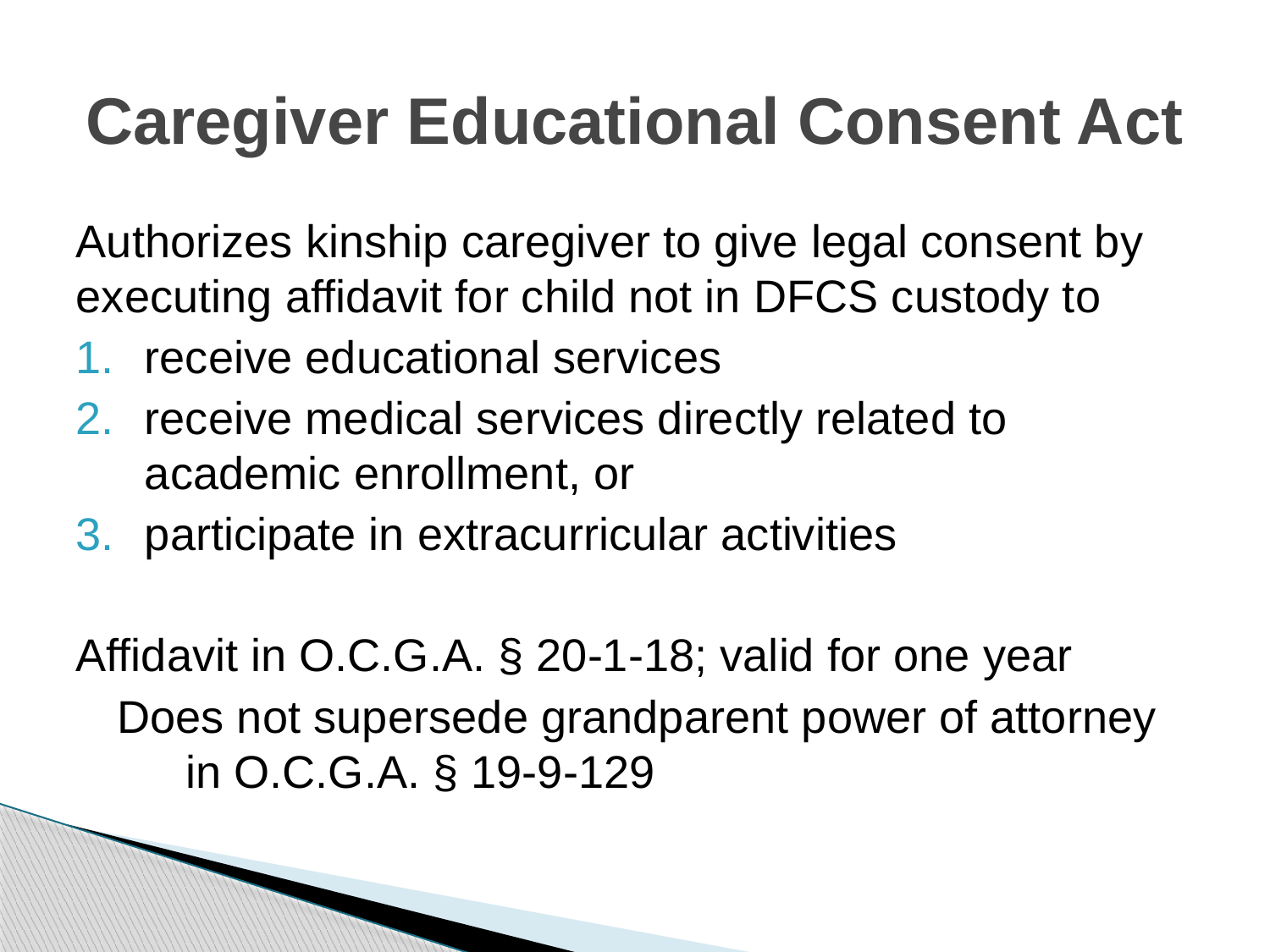

# Caregiver Educational Consent Act
Authorizes kinship caregiver to give legal consent by executing affidavit for child not in DFCS custody to
receive educational services
receive medical services directly related to academic enrollment, or
participate in extracurricular activities

Affidavit in O.C.G.A. § 20-1-18; valid for one year
Does not supersede grandparent power of attorney in O.C.G.A. § 19-9-129